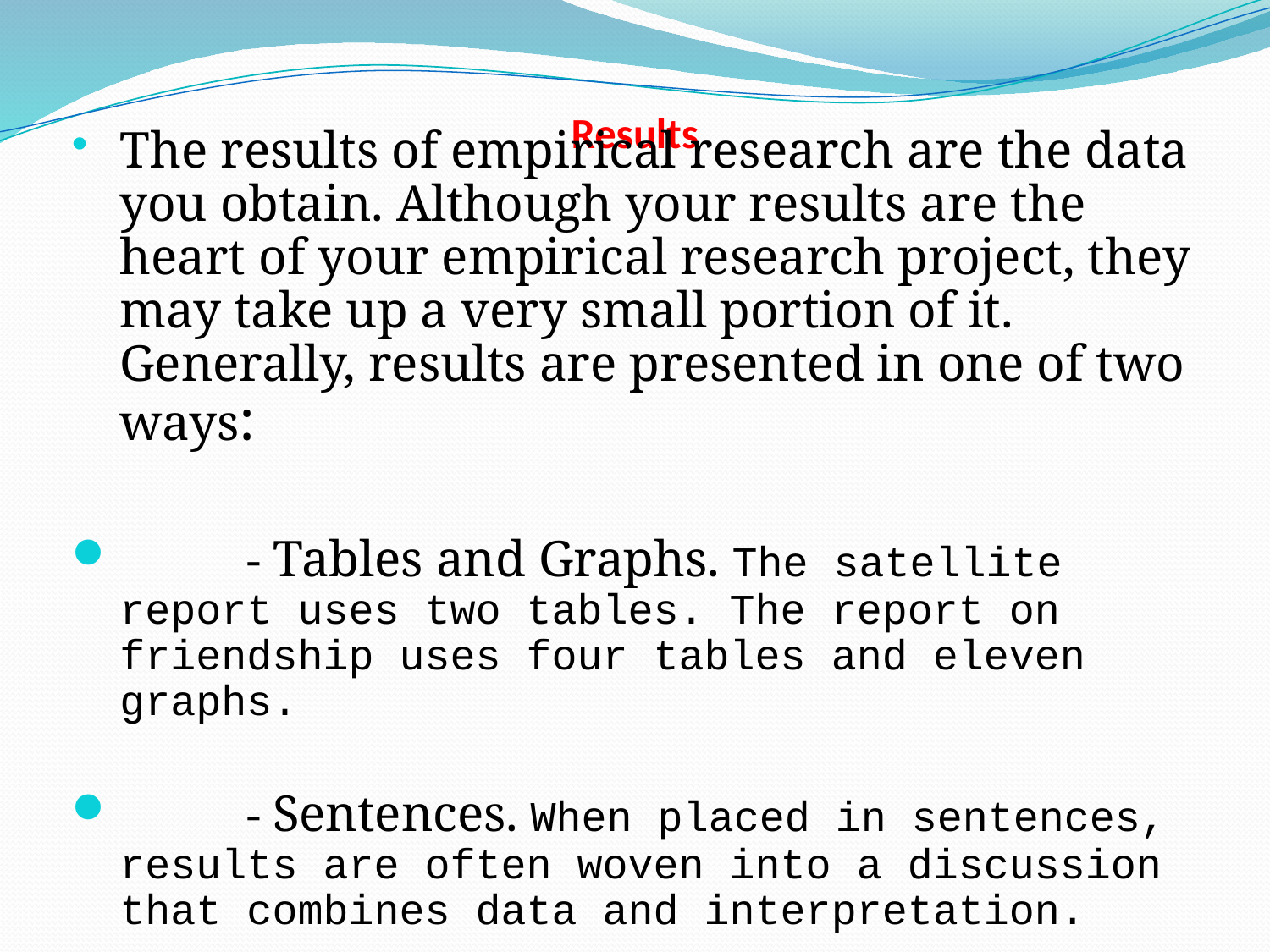

# Results
The results of empirical research are the data you obtain. Although your results are the heart of your empirical research project, they may take up a very small portion of it. Generally, results are presented in one of two ways:

	- Tables and Graphs. The satellite report uses two tables. The report on friendship uses four tables and eleven graphs.

	- Sentences. When placed in sentences, results are often woven into a discussion that combines data and interpretation.